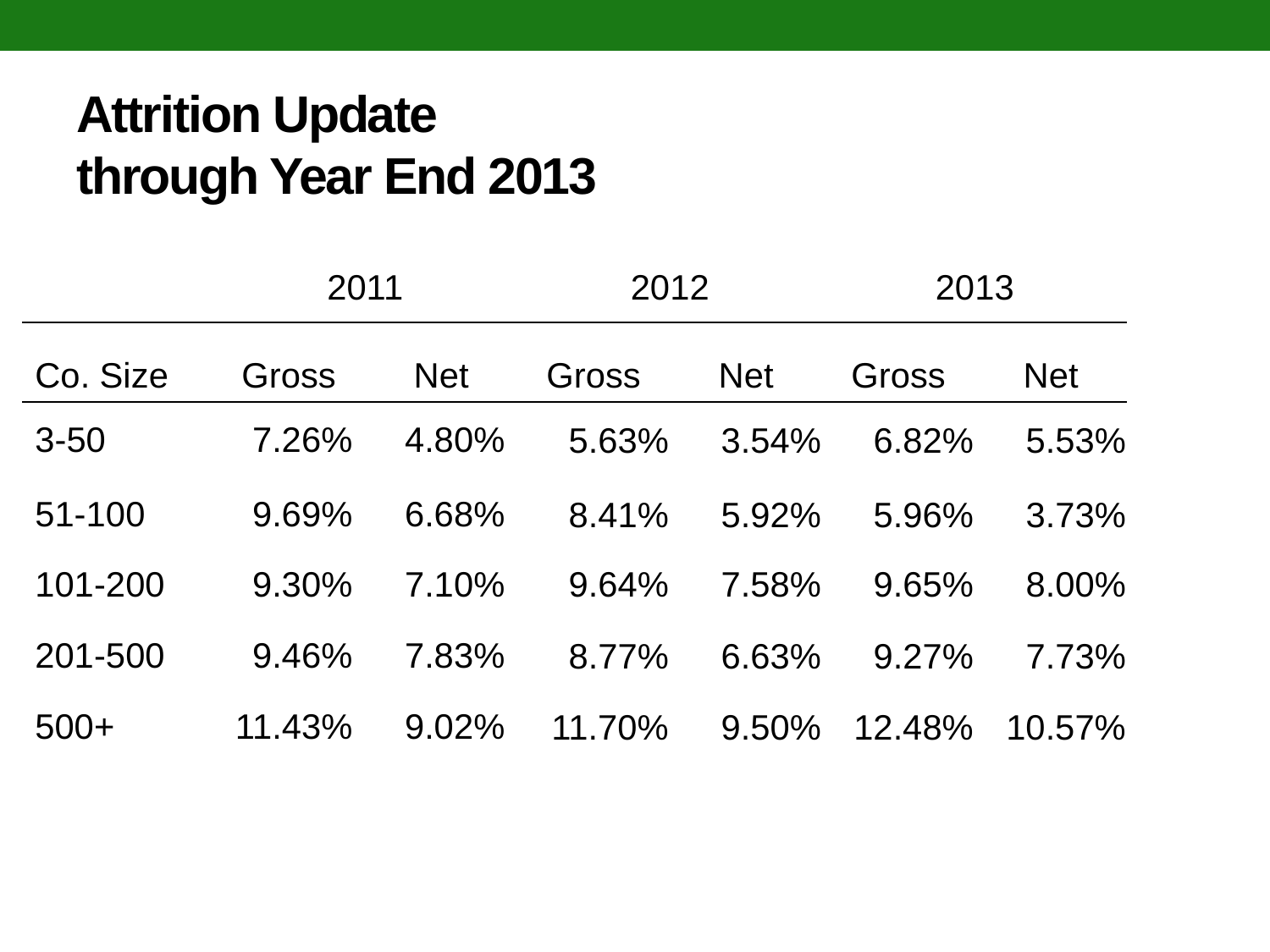

# Attrition Update through Year End 2013
|  | 2011 |  | 2012 |  | 2013 |  |
| --- | --- | --- | --- | --- | --- | --- |
| Co. Size | Gross | Net | Gross | Net | Gross | Net |
| 3-50 | 7.26% | 4.80% | 5.63% | 3.54% | 6.82% | 5.53% |
| 51-100 | 9.69% | 6.68% | 8.41% | 5.92% | 5.96% | 3.73% |
| 101-200 | 9.30% | 7.10% | 9.64% | 7.58% | 9.65% | 8.00% |
| 201-500 | 9.46% | 7.83% | 8.77% | 6.63% | 9.27% | 7.73% |
| 500+ | 11.43% | 9.02% | 11.70% | 9.50% | 12.48% | 10.57% |